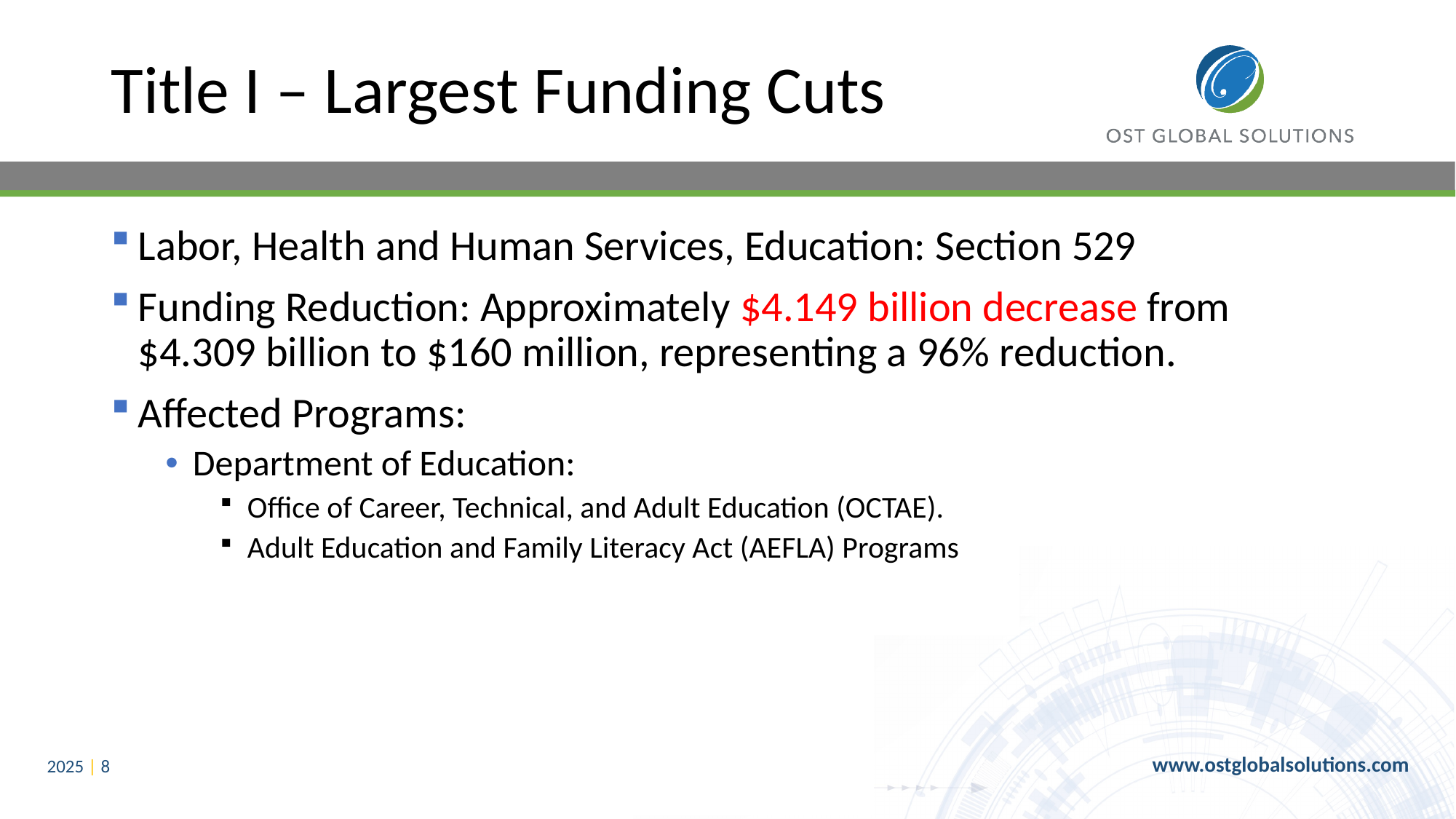

# Title I – Largest Funding Cuts
Labor, Health and Human Services, Education: Section 529
Funding Reduction: Approximately $4.149 billion decrease from $4.309 billion to $160 million, representing a 96% reduction.
​Affected Programs:
Department of Education:
Office of Career, Technical, and Adult Education (OCTAE).
Adult Education and Family Literacy Act (AEFLA) Programs